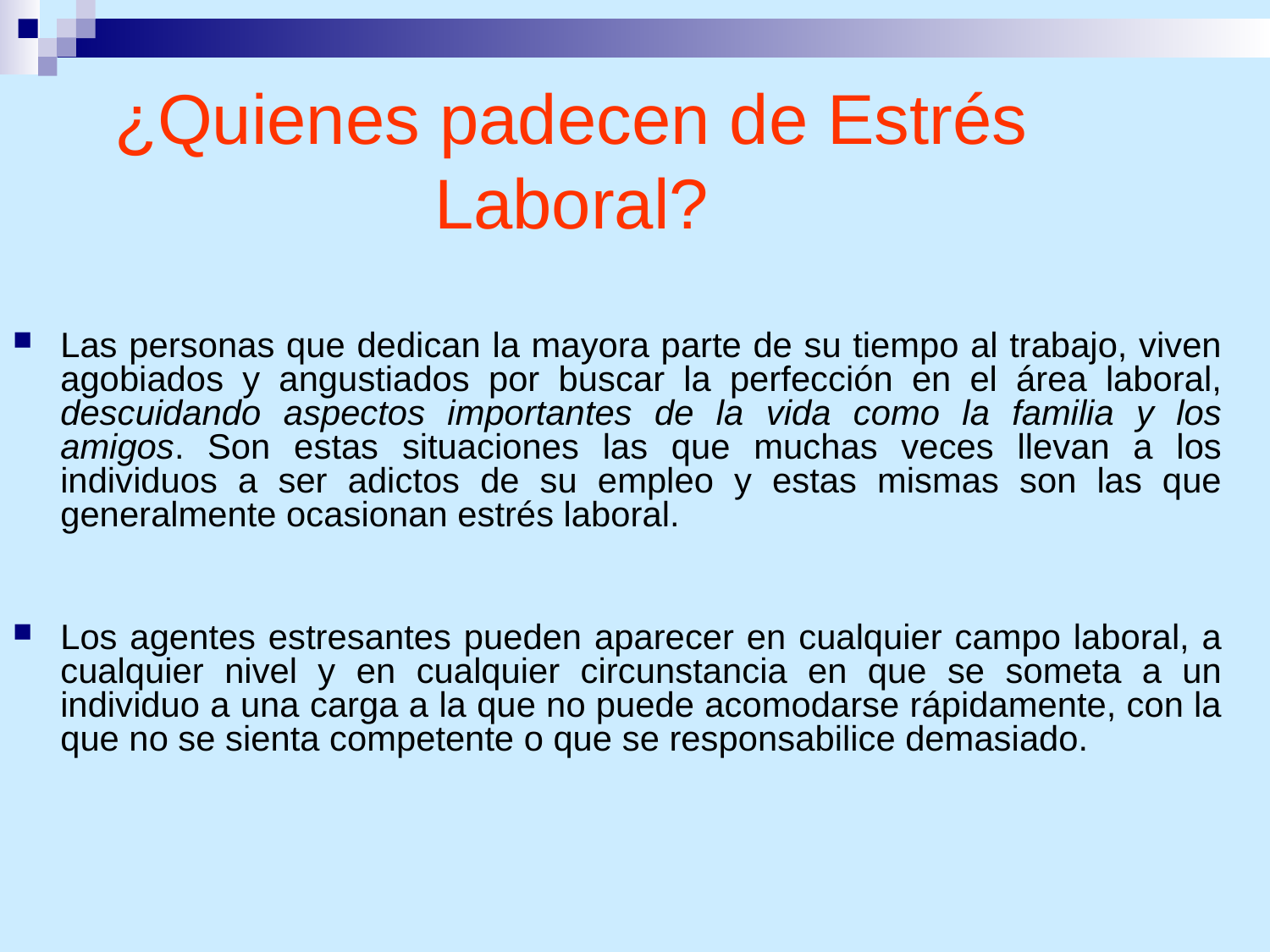

¿Quienes padecen de Estrés Laboral?

Las personas que dedican la mayora parte de su tiempo al trabajo, viven agobiados y angustiados por buscar la perfección en el área laboral, descuidando aspectos importantes de la vida como la familia y los amigos. Son estas situaciones las que muchas veces llevan a los individuos a ser adictos de su empleo y estas mismas son las que generalmente ocasionan estrés laboral.

Los agentes estresantes pueden aparecer en cualquier campo laboral, a cualquier nivel y en cualquier circunstancia en que se someta a un individuo a una carga a la que no puede acomodarse rápidamente, con la que no se sienta competente o que se responsabilice demasiado.